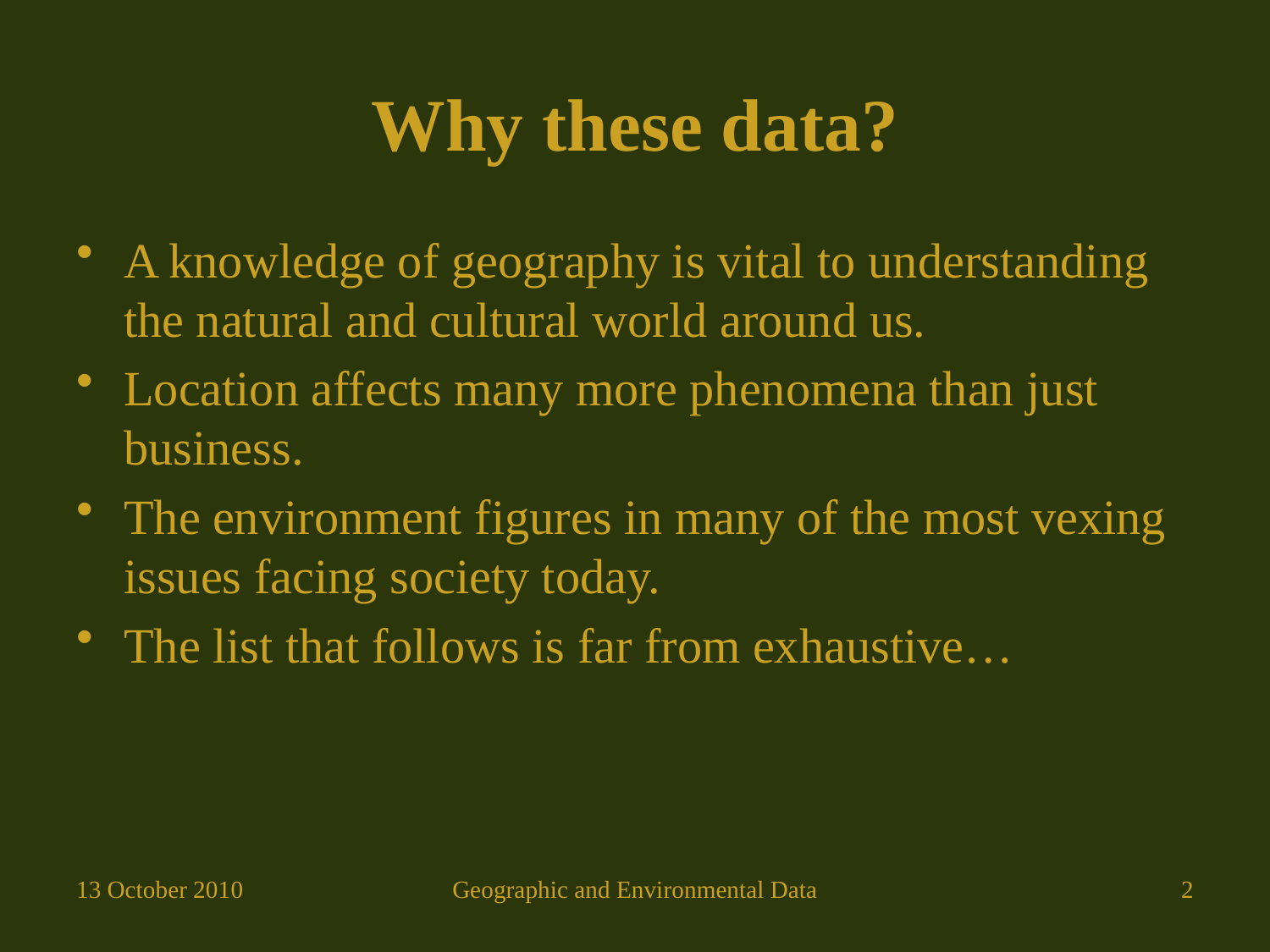

# Why these data?
A knowledge of geography is vital to understanding the natural and cultural world around us.
Location affects many more phenomena than just business.
The environment figures in many of the most vexing issues facing society today.
The list that follows is far from exhaustive…
13 October 2010
Geographic and Environmental Data
2